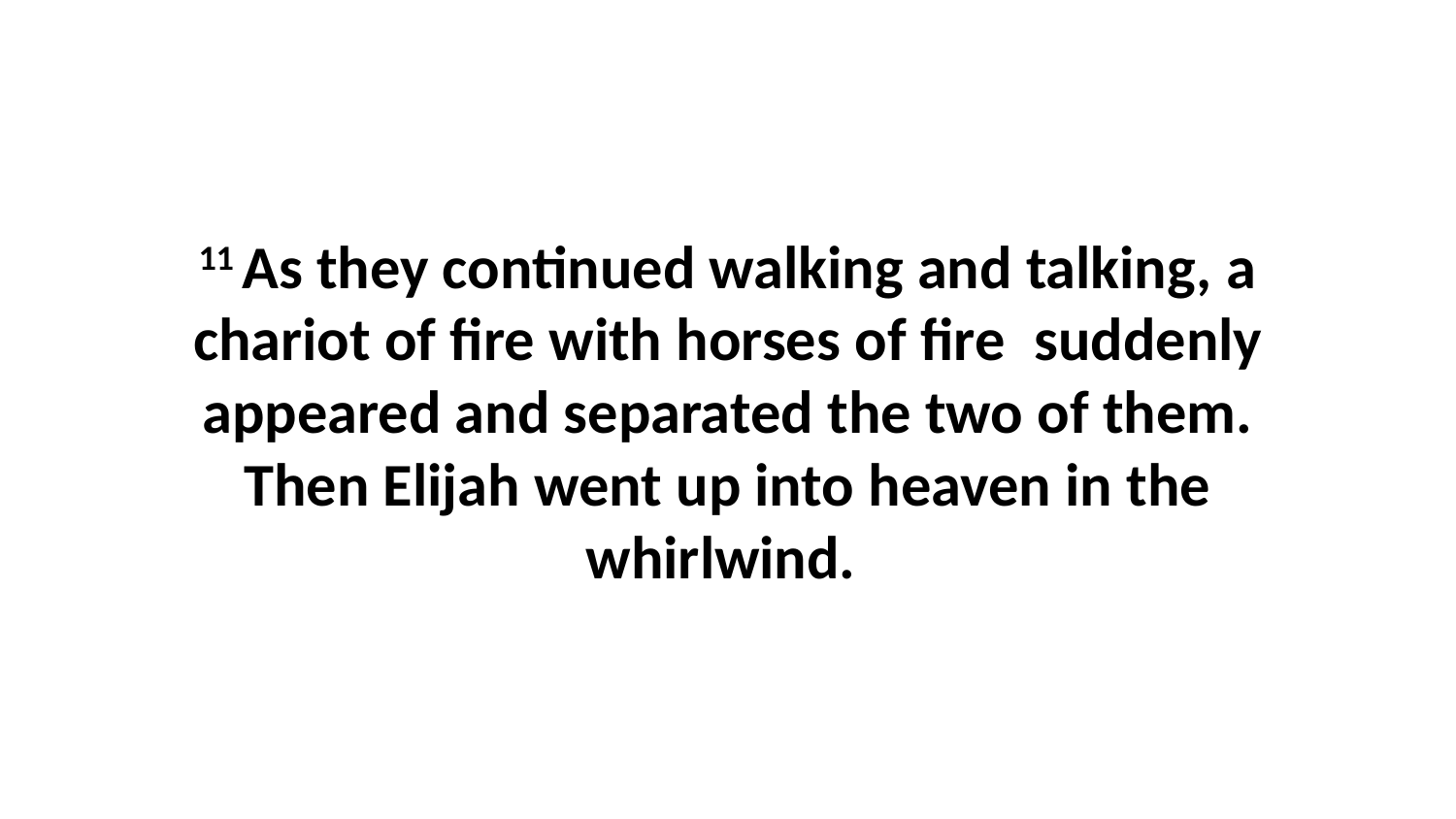

11 As they continued walking and talking, a chariot of fire with horses of fire  suddenly appeared and separated the two of them. Then Elijah went up into heaven in the whirlwind.